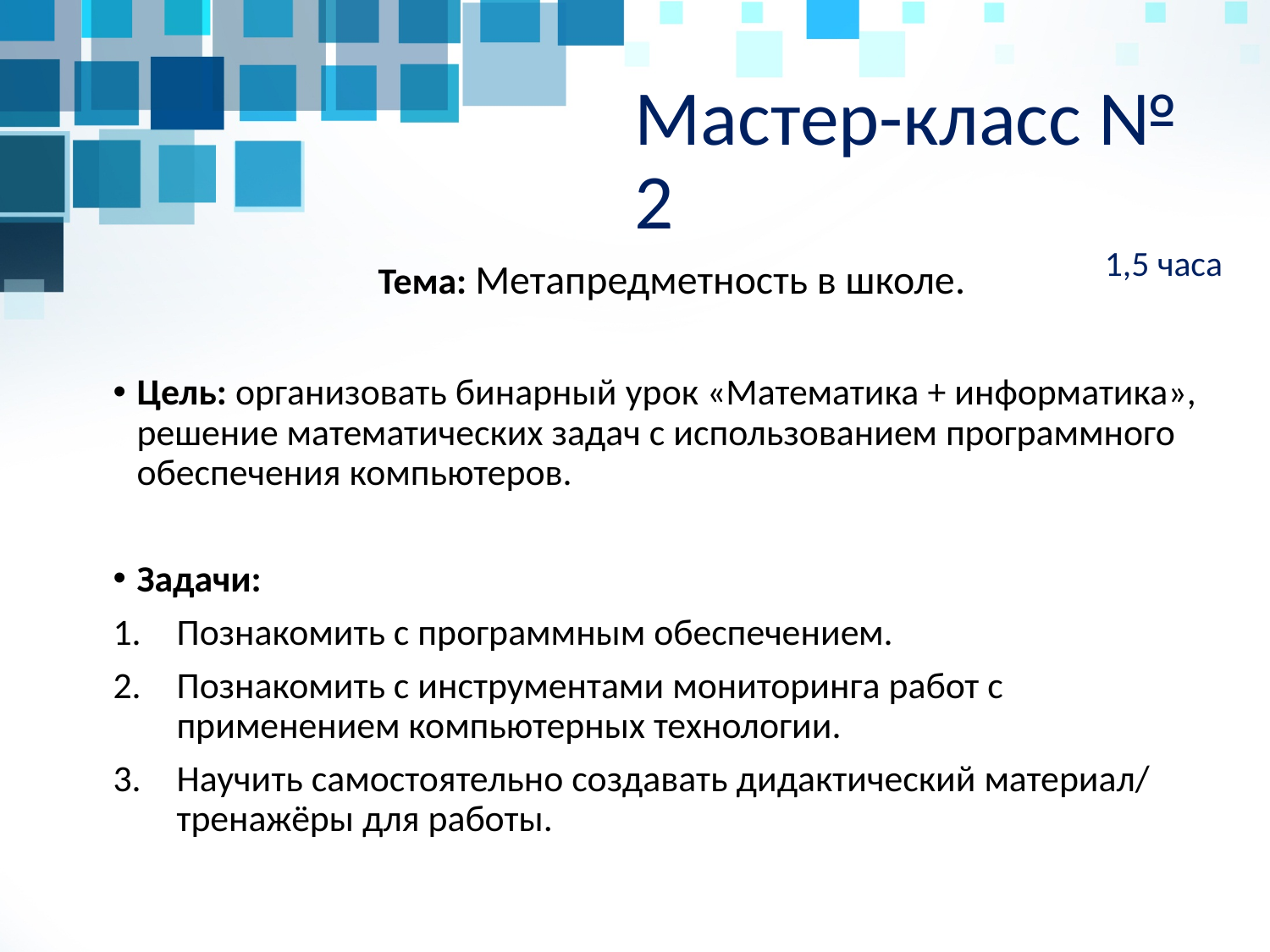

Мастер-класс № 2
1,5 часа
Тема: Метапредметность в школе.

Цель: организовать бинарный урок «Математика + информатика»,   решение математических задач с использованием программного обеспечения компьютеров.

Задачи:
Познакомить с программным обеспечением.
Познакомить с инструментами мониторинга работ с применением компьютерных технологии.
Научить самостоятельно создавать дидактический материал/ тренажёры для работы.